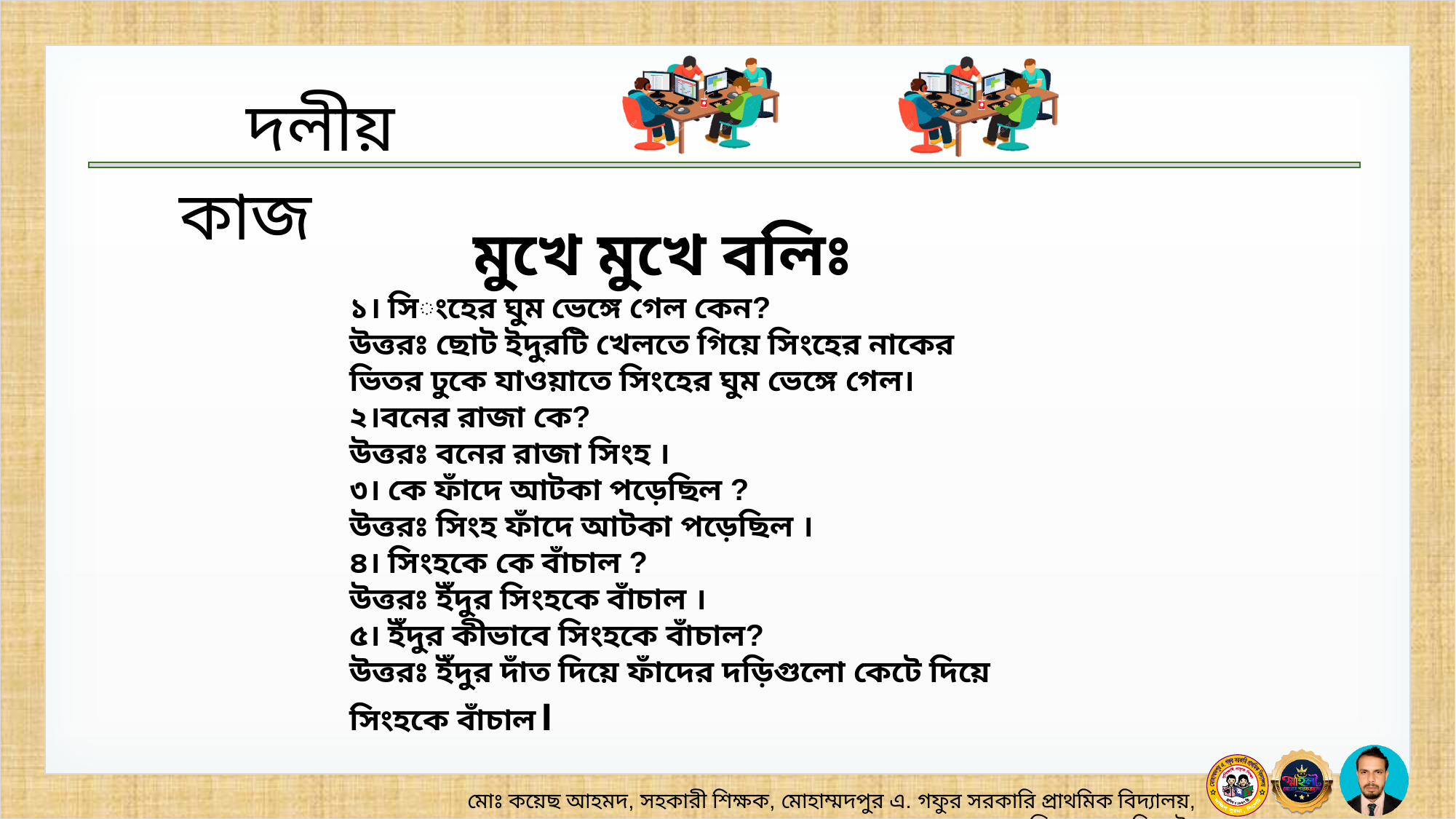

মুখে মুখে বলিঃ
১। সিংহের ঘুম ভেঙ্গে গেল কেন?
উত্তরঃ ছোট ইদুরটি খেলতে গিয়ে সিংহের নাকের ভিতর ঢুকে যাওয়াতে সিংহের ঘুম ভেঙ্গে গেল।
২।বনের রাজা কে?
উত্তরঃ বনের রাজা সিংহ ।
৩। কে ফাঁদে আটকা পড়েছিল ?
উত্তরঃ সিংহ ফাঁদে আটকা পড়েছিল ।
৪। সিংহকে কে বাঁচাল ?
উত্তরঃ ইঁদুর সিংহকে বাঁচাল ।
৫। ইঁদুর কীভাবে সিংহকে বাঁচাল?
উত্তরঃ ইঁদুর দাঁত দিয়ে ফাঁদের দড়িগুলো কেটে দিয়ে সিংহকে বাঁচাল।